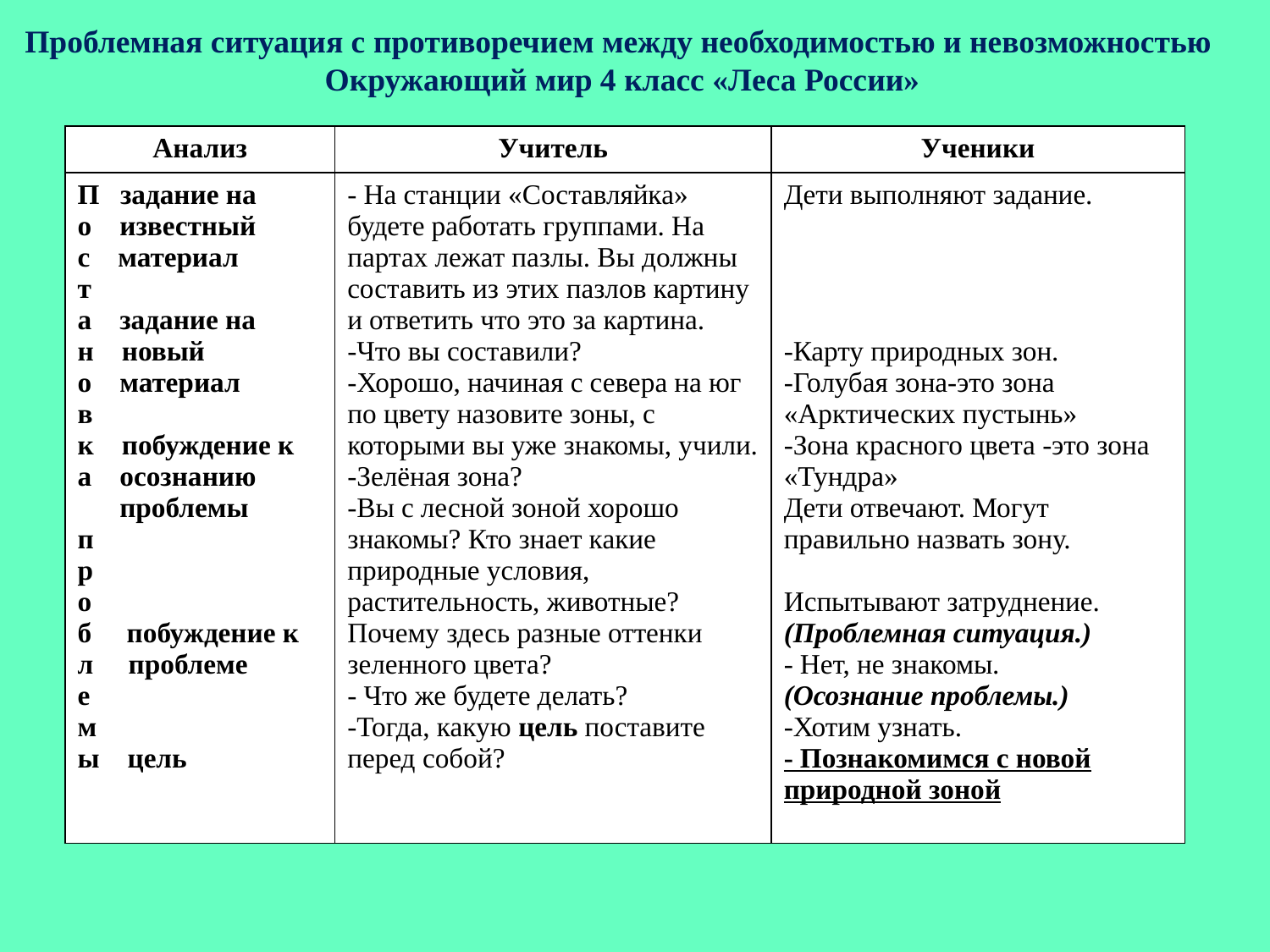

# Проблемная ситуация с противоречием между необходимостью и невозможностью Окружающий мир 4 класс «Леса России»
| Анализ | Учитель | Ученики |
| --- | --- | --- |
| П задание на о известный с материал т а задание на н новый о материал в к побуждение к а осознанию проблемы п р о б побуждение к л проблеме е м ы цель | - На станции «Составляйка» будете работать группами. На партах лежат пазлы. Вы должны составить из этих пазлов картину и ответить что это за картина. -Что вы составили? -Хорошо, начиная с севера на юг по цвету назовите зоны, с которыми вы уже знакомы, учили. -Зелёная зона? -Вы с лесной зоной хорошо знакомы? Кто знает какие природные условия, растительность, животные? Почему здесь разные оттенки зеленного цвета? - Что же будете делать? -Тогда, какую цель поставите перед собой? | Дети выполняют задание. -Карту природных зон. -Голубая зона-это зона «Арктических пустынь» -Зона красного цвета -это зона «Тундра» Дети отвечают. Могут правильно назвать зону. Испытывают затруднение. (Проблемная ситуация.) - Нет, не знакомы. (Осознание проблемы.) -Хотим узнать. - Познакомимся с новой природной зоной |